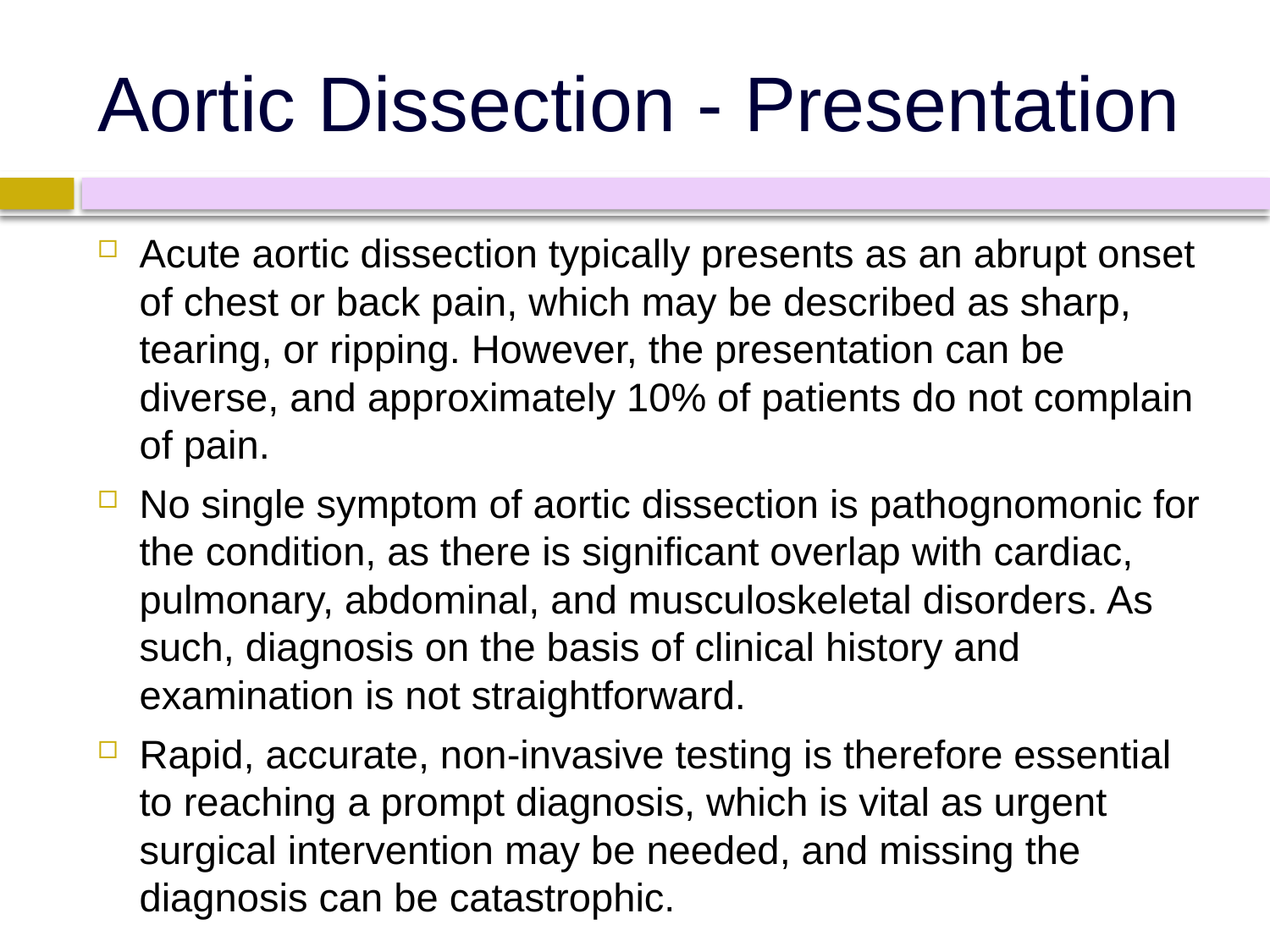

# Aortic Dissection - Presentation
Acute aortic dissection typically presents as an abrupt onset of chest or back pain, which may be described as sharp, tearing, or ripping. However, the presentation can be diverse, and approximately 10% of patients do not complain of pain.
No single symptom of aortic dissection is pathognomonic for the condition, as there is significant overlap with cardiac, pulmonary, abdominal, and musculoskeletal disorders. As such, diagnosis on the basis of clinical history and examination is not straightforward.
Rapid, accurate, non-invasive testing is therefore essential to reaching a prompt diagnosis, which is vital as urgent surgical intervention may be needed, and missing the diagnosis can be catastrophic.